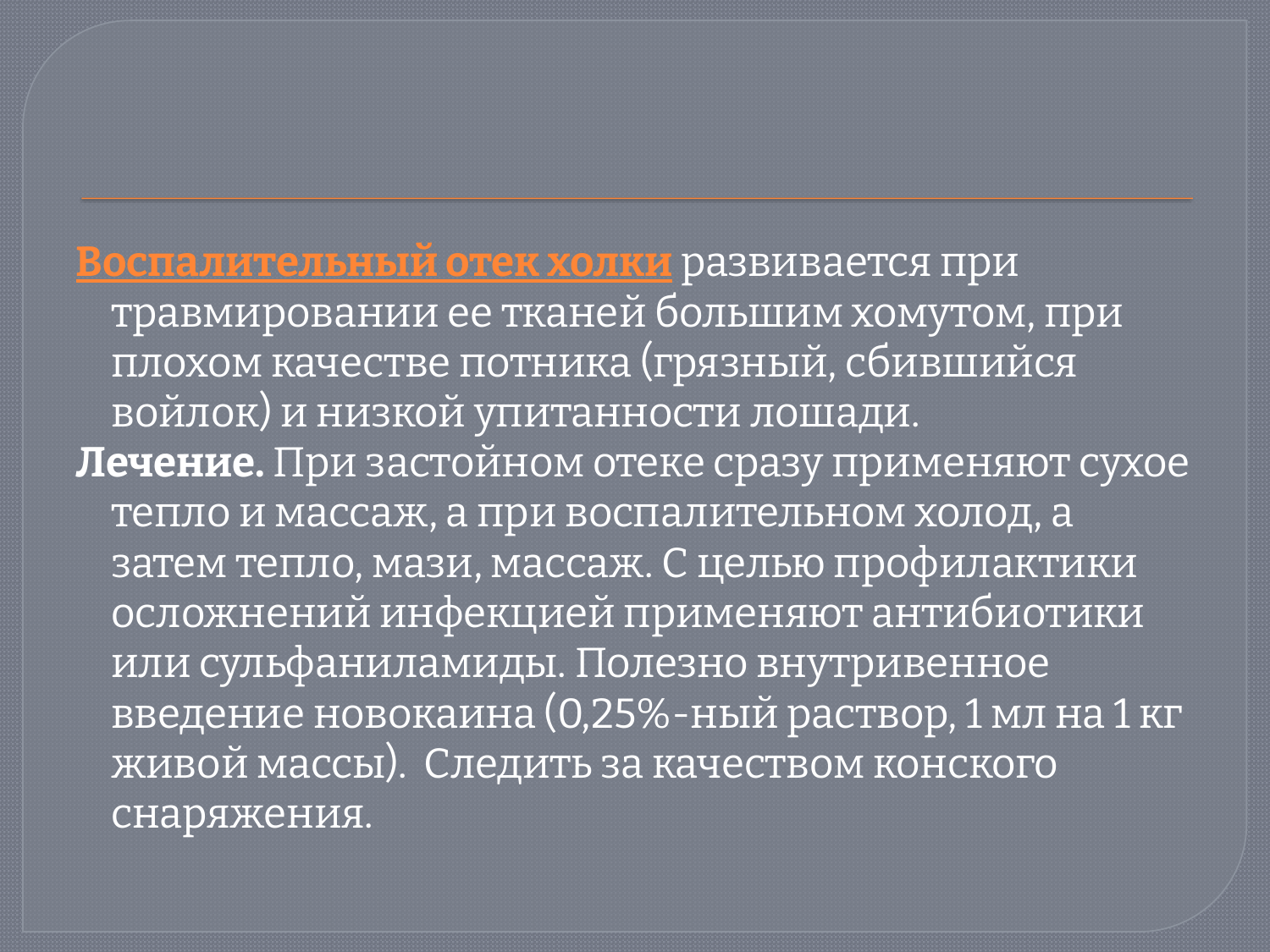

Воспалительный отек холки развивается при травмировании ее тканей большим хомутом, при плохом качестве потника (грязный, сбившийся войлок) и низкой упитанности лошади.
Лечение. При застойном отеке сразу применяют сухое тепло и массаж, а при воспалительном холод, а затем тепло, мази, массаж. С целью профилактики осложнений инфекцией применяют антибиотики или сульфаниламиды. Полезно внутривенное введение новокаина (0,25%-ный раствор, 1 мл на 1 кг живой массы).  Следить за качеством конского снаряжения.